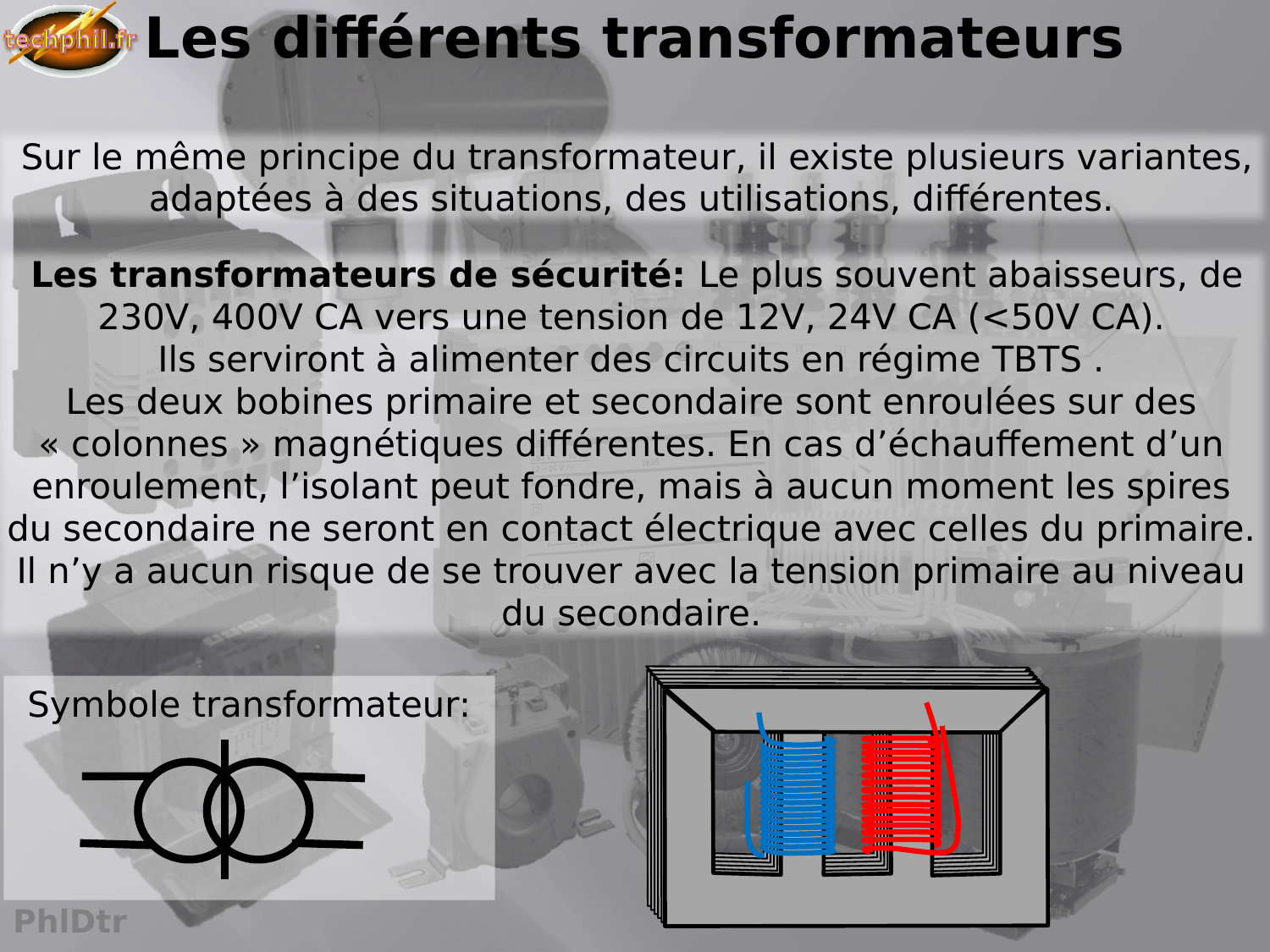

# Les différents transformateurs
 Sur le même principe du transformateur, il existe plusieurs variantes, adaptées à des situations, des utilisations, différentes.
 Les transformateurs de sécurité: Le plus souvent abaisseurs, de 230V, 400V CA vers une tension de 12V, 24V CA (<50V CA).
 Ils serviront à alimenter des circuits en régime TBTS .
Les deux bobines primaire et secondaire sont enroulées sur des « colonnes » magnétiques différentes. En cas d’échauffement d’un enroulement, l’isolant peut fondre, mais à aucun moment les spires du secondaire ne seront en contact électrique avec celles du primaire.
Il n’y a aucun risque de se trouver avec la tension primaire au niveau du secondaire.

Symbole transformateur: